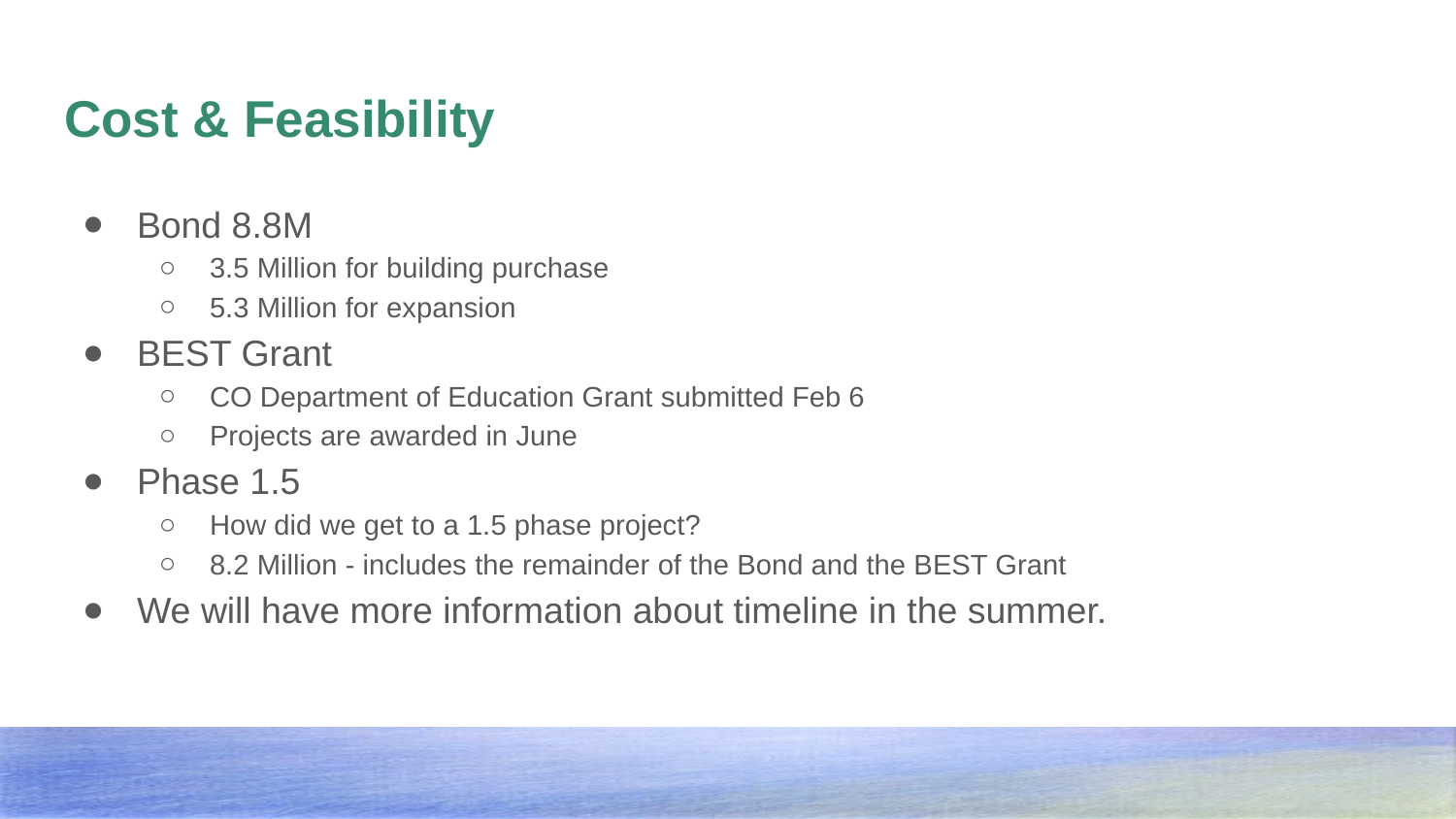

# Cost & Feasibility
Bond 8.8M
3.5 Million for building purchase
5.3 Million for expansion
BEST Grant
CO Department of Education Grant submitted Feb 6
Projects are awarded in June
Phase 1.5
How did we get to a 1.5 phase project?
8.2 Million - includes the remainder of the Bond and the BEST Grant
We will have more information about timeline in the summer.